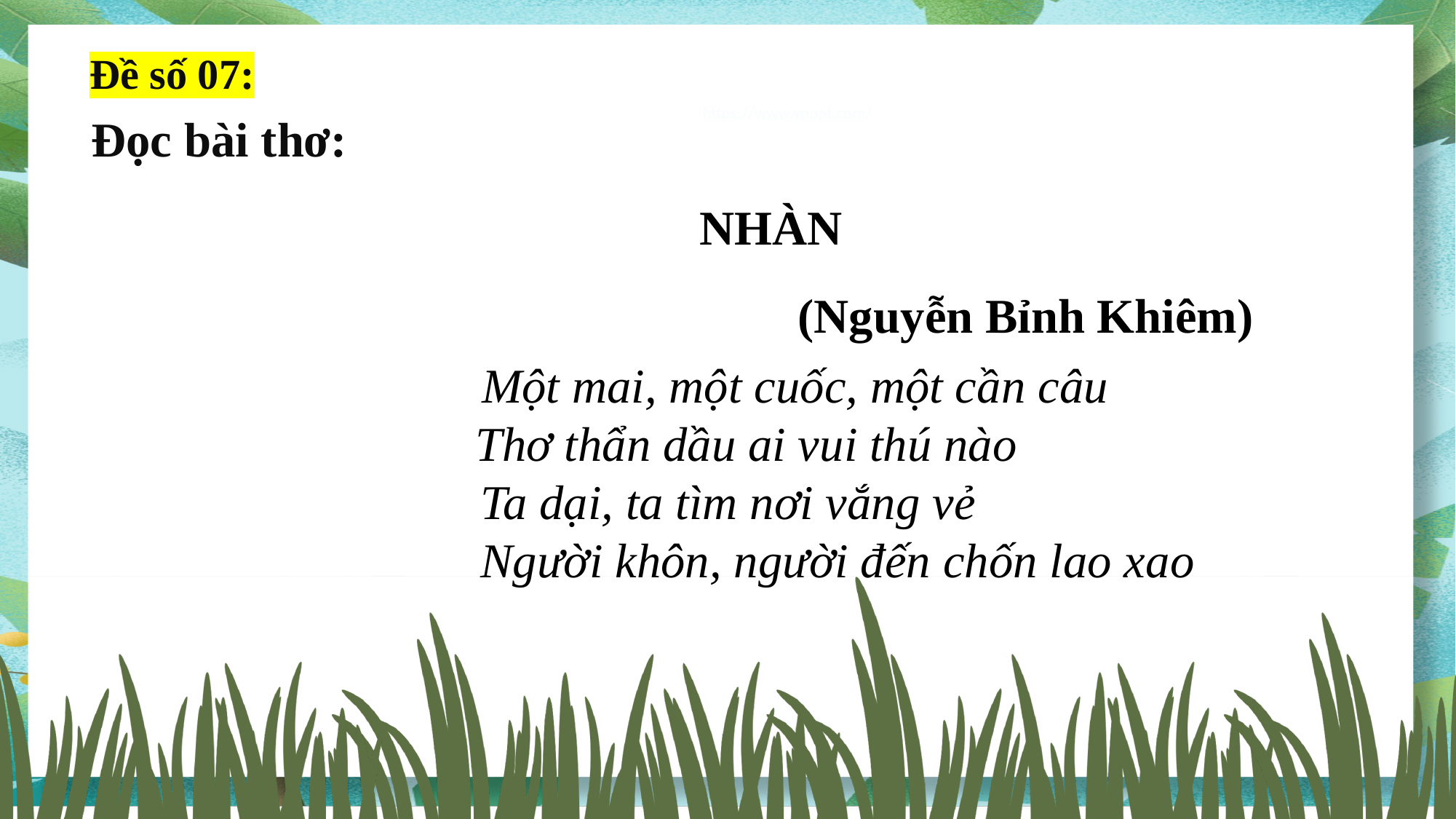

Đề số 07:
Đọc bài thơ:
       NHÀN
                                                          (Nguyễn Bỉnh Khiêm)
           Một mai, một cuốc, một cần câu
   Thơ thẩn dầu ai vui thú nào
Ta dại, ta tìm nơi vắng vẻ
                  Người khôn, người đến chốn lao xao
https://www.ypppt.com/